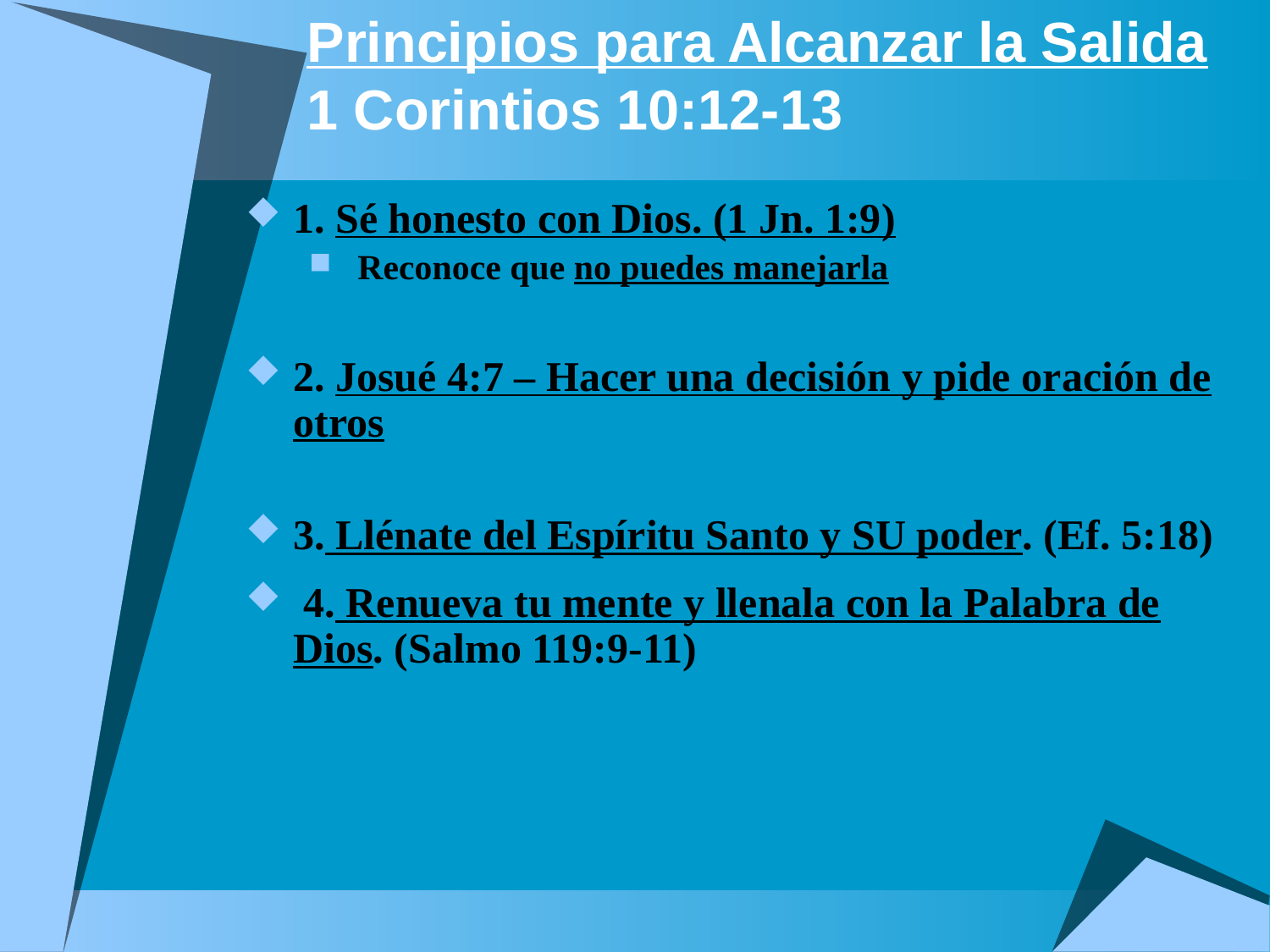

# Principios para Alcanzar la Salida  1 Corintios 10:12-13
1. Sé honesto con Dios. (1 Jn. 1:9)
 Reconoce que no puedes manejarla

2. Josué 4:7 – Hacer una decisión y pide oración de otros

3. Llénate del Espíritu Santo y SU poder. (Ef. 5:18)

 4. Renueva tu mente y llenala con la Palabra de Dios. (Salmo 119:9-11)